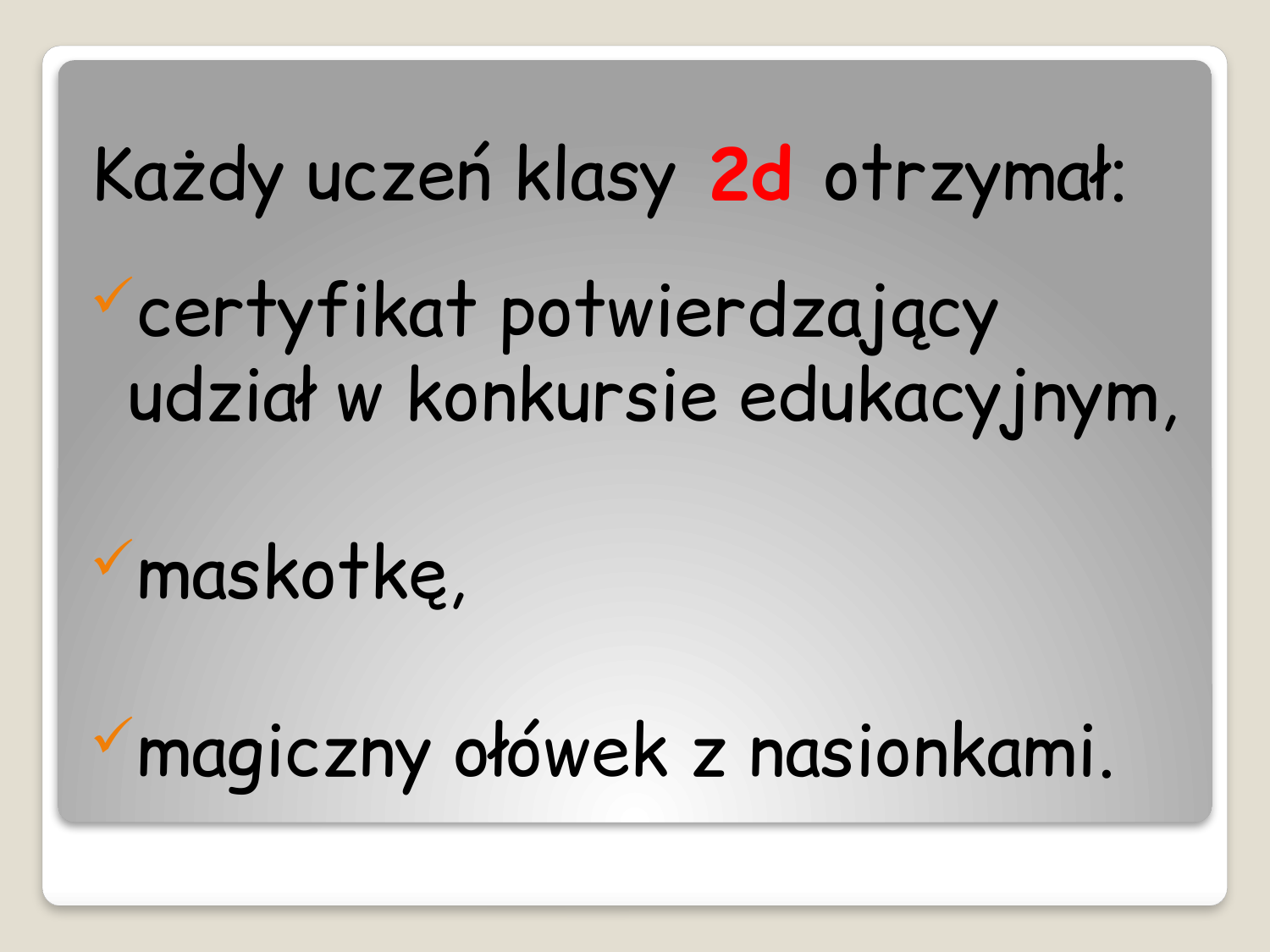

Każdy uczeń klasy 2d otrzymał:

certyfikat potwierdzający udział w konkursie edukacyjnym,

maskotkę,

magiczny ołówek z nasionkami.